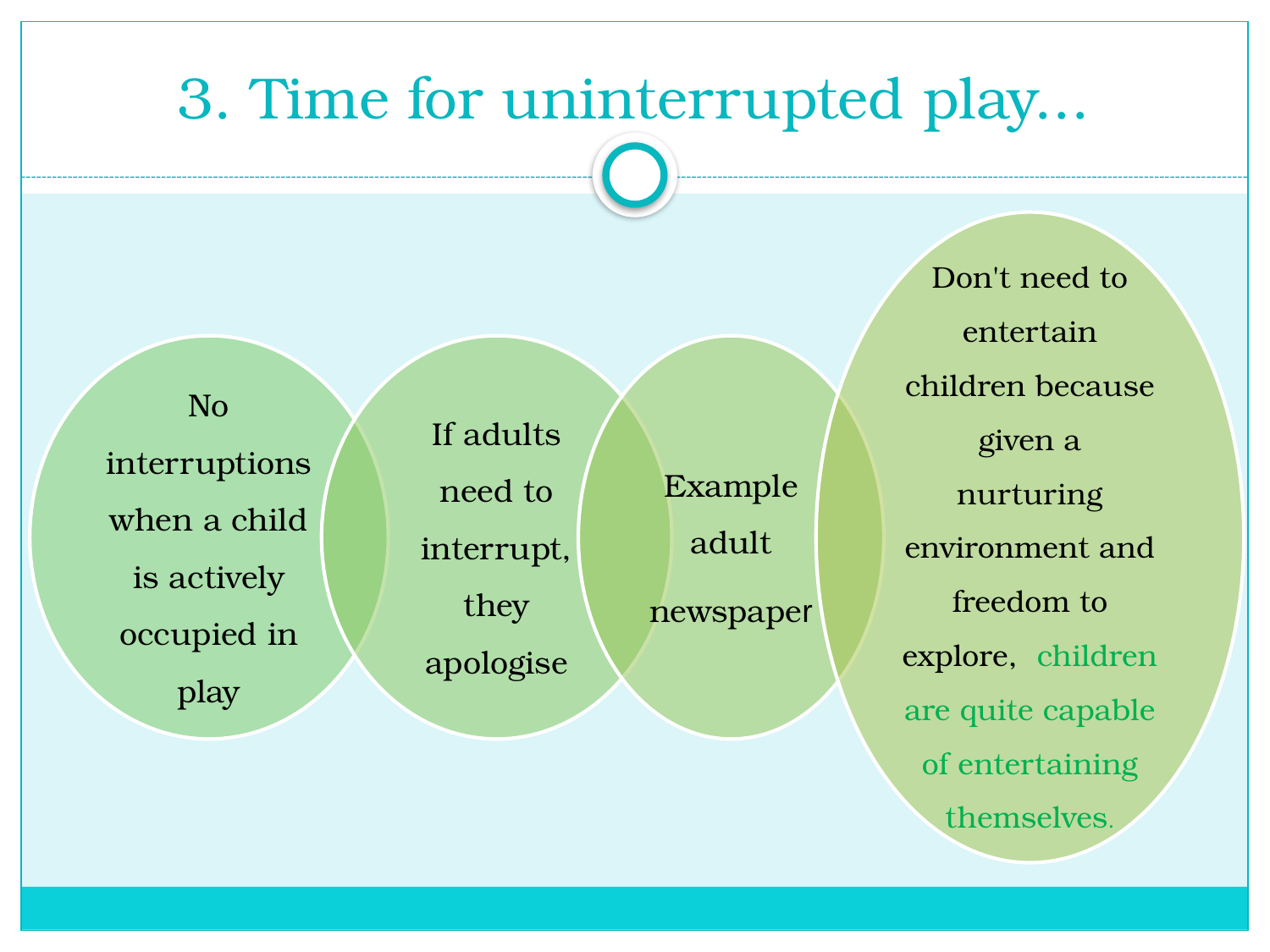

# 3. Time for uninterrupted play...
No interruptions when a child is actively occupied in play
If adults need to interrupt, they apologise
Example adult
newspaper
Don't need to entertain children because given a nurturing environment and freedom to explore,  children are quite capable of entertaining themselves.